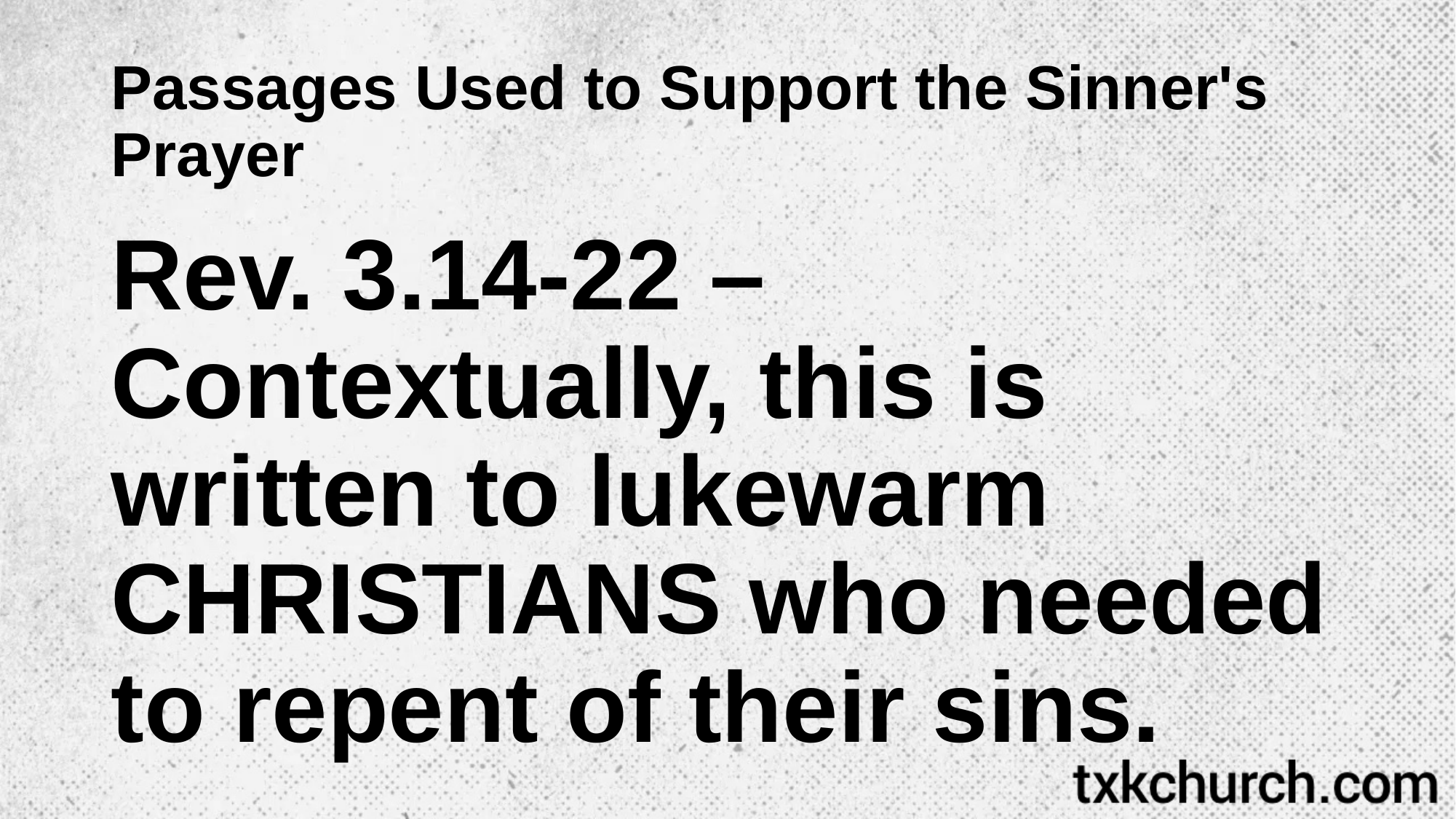

# Passages Used to Support the Sinner's Prayer
Rev. 3.14-22 – Contextually, this is written to lukewarm CHRISTIANS who needed to repent of their sins.